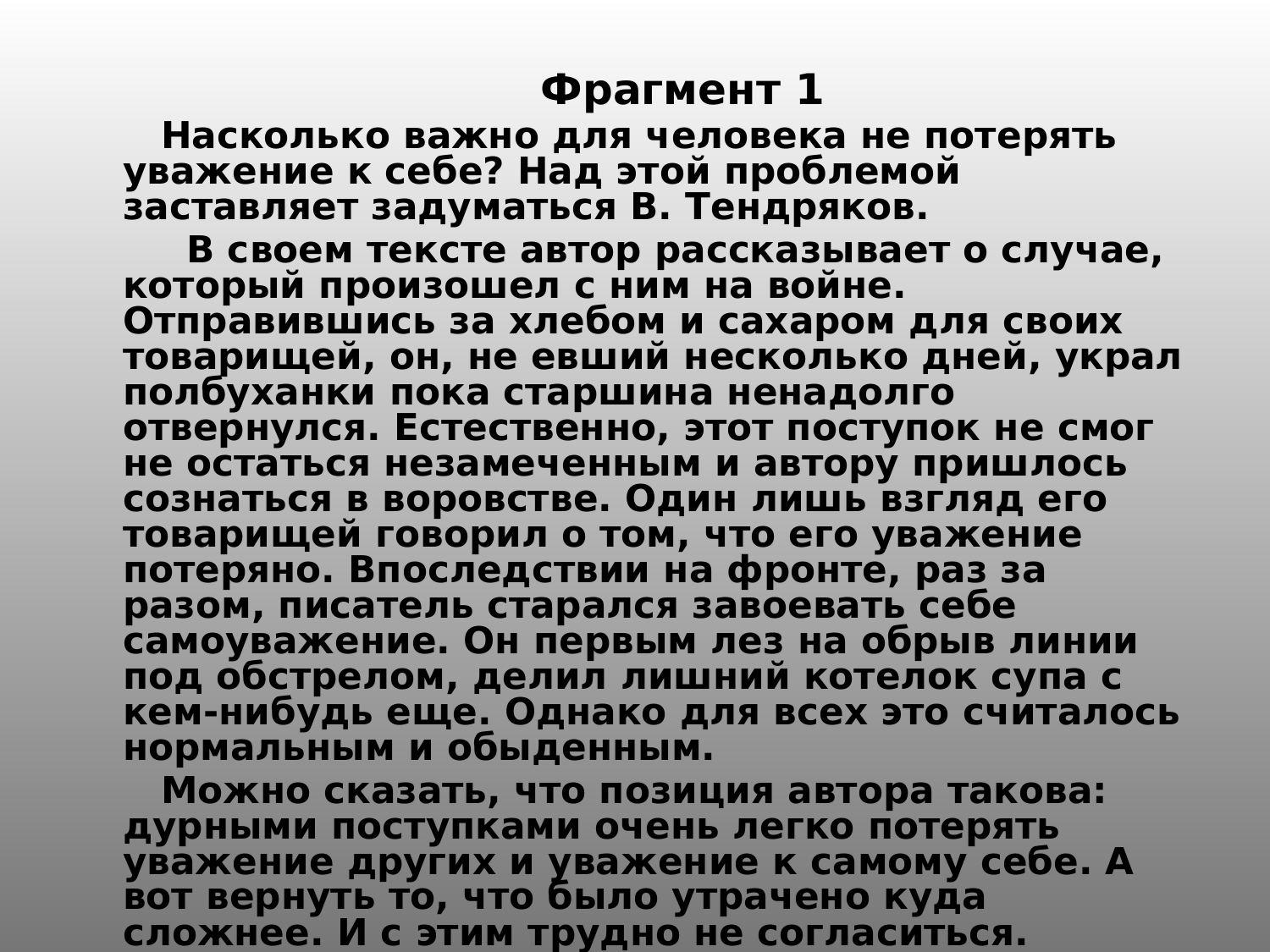

Фрагмент 1
        Насколько важно для человека не потерять уважение к себе? Над этой проблемой заставляет задуматься В. Тендряков.
          В своем тексте автор рассказывает о случае, который произошел с ним на войне. Отправившись за хлебом и сахаром для своих товарищей, он, не евший несколько дней, украл полбуханки пока старшина ненадолго отвернулся. Естественно, этот поступок не смог не остаться незамеченным и автору пришлось сознаться в воровстве. Один лишь взгляд его товарищей говорил о том, что его уважение потеряно. Впоследствии на фронте, раз за разом, писатель старался завоевать себе самоуважение. Он первым лез на обрыв линии под обстрелом, делил лишний котелок супа с кем-нибудь еще. Однако для всех это считалось нормальным и обыденным.
        Можно сказать, что позиция автора такова: дурными поступками очень легко потерять уважение других и уважение к самому себе. А вот вернуть то, что было утрачено куда сложнее. И с этим трудно не согласиться.